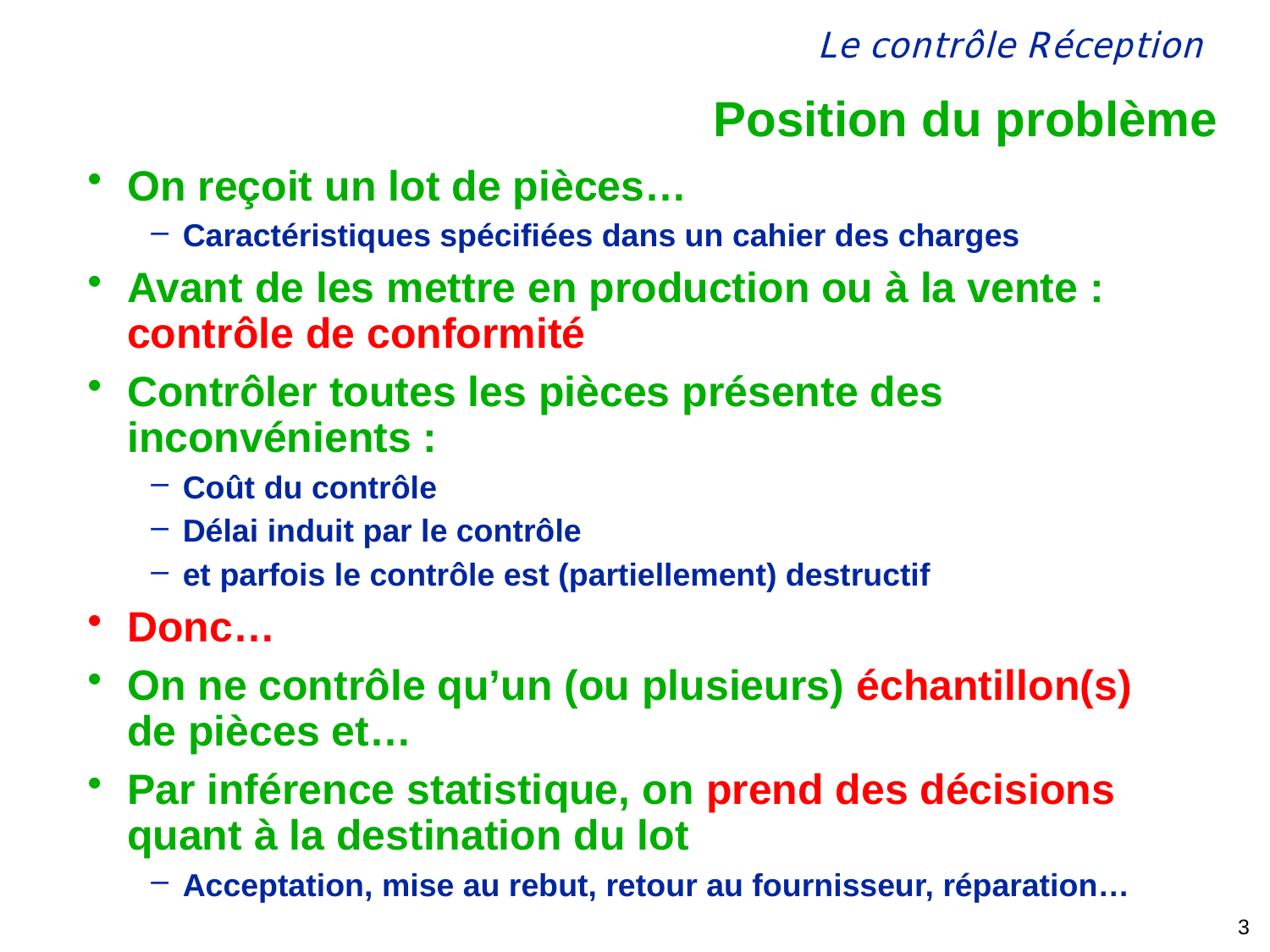

# Position du problème
On reçoit un lot de pièces…
Caractéristiques spécifiées dans un cahier des charges
Avant de les mettre en production ou à la vente : contrôle de conformité
Contrôler toutes les pièces présente des inconvénients :
Coût du contrôle
Délai induit par le contrôle
et parfois le contrôle est (partiellement) destructif
Donc…
On ne contrôle qu’un (ou plusieurs) échantillon(s) de pièces et…
Par inférence statistique, on prend des décisions quant à la destination du lot
Acceptation, mise au rebut, retour au fournisseur, réparation…
3